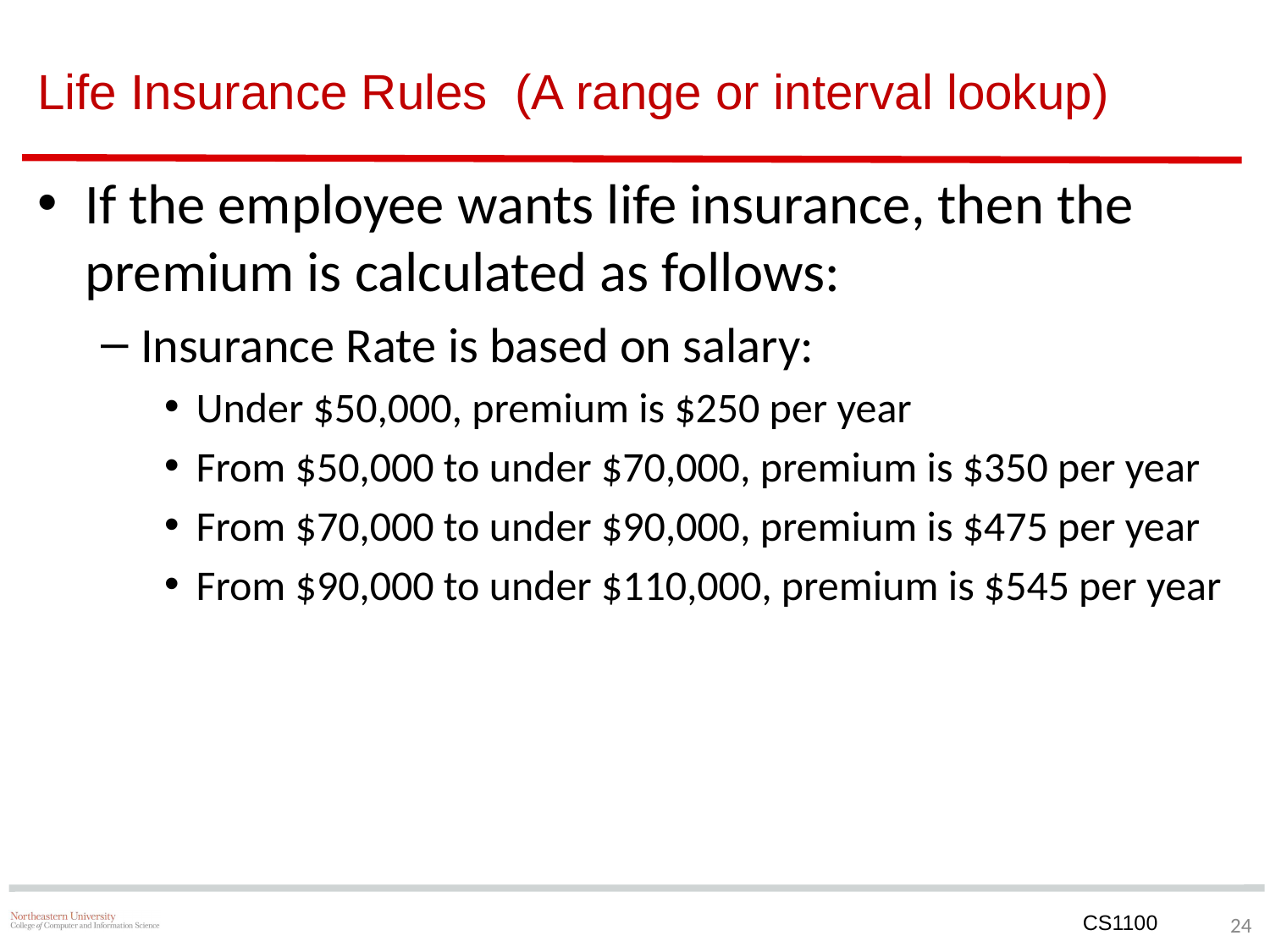

# Life Insurance Rules  (A range or interval lookup)
If the employee wants life insurance, then the premium is calculated as follows:
Insurance Rate is based on salary:
Under $50,000, premium is $250 per year
From $50,000 to under $70,000, premium is $350 per year
From $70,000 to under $90,000, premium is $475 per year
From $90,000 to under $110,000, premium is $545 per year
24